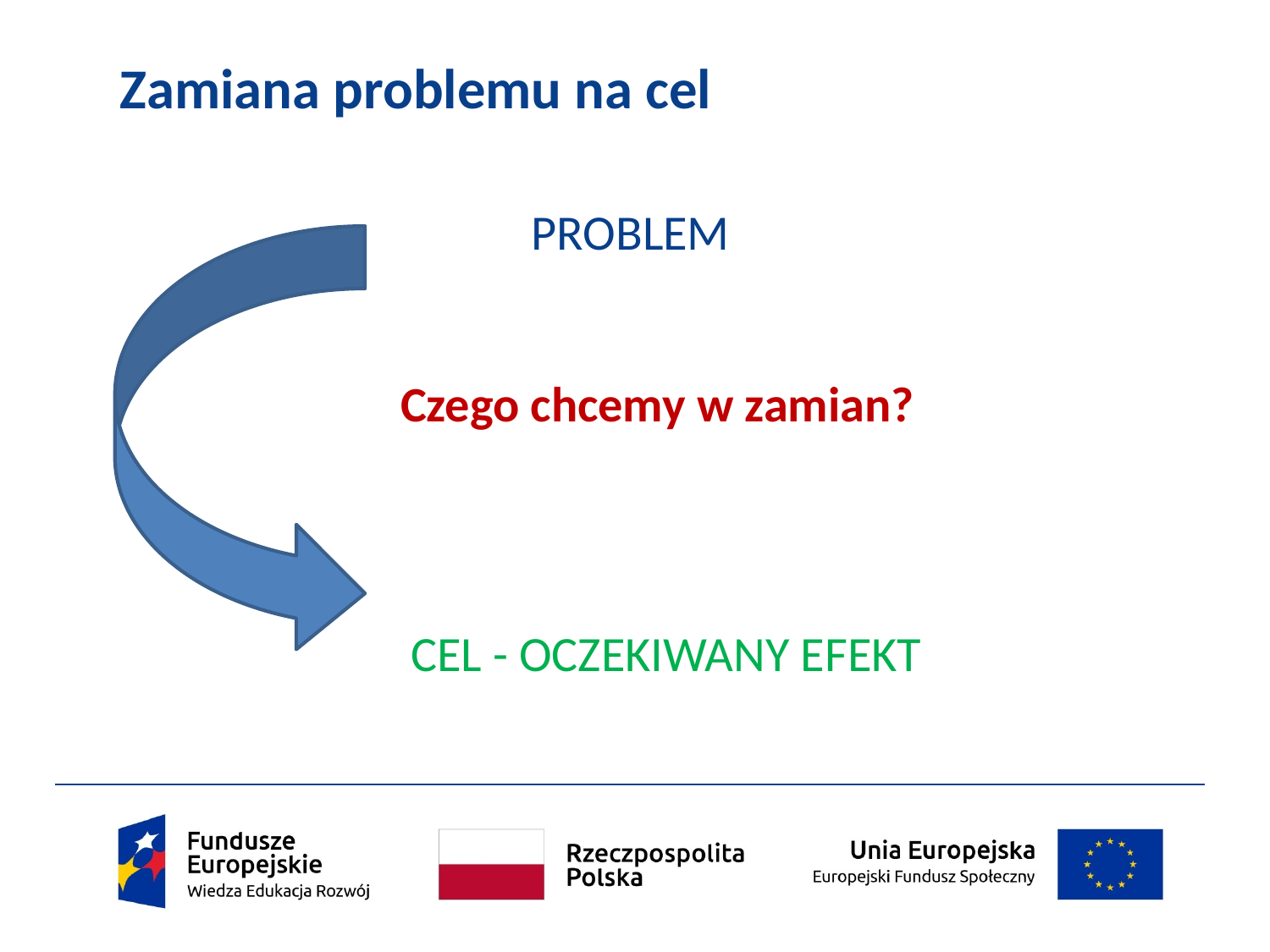

Zamiana problemu na cel
# PROBLEM

Czego chcemy w zamian?
CEL - OCZEKIWANY EFEKT